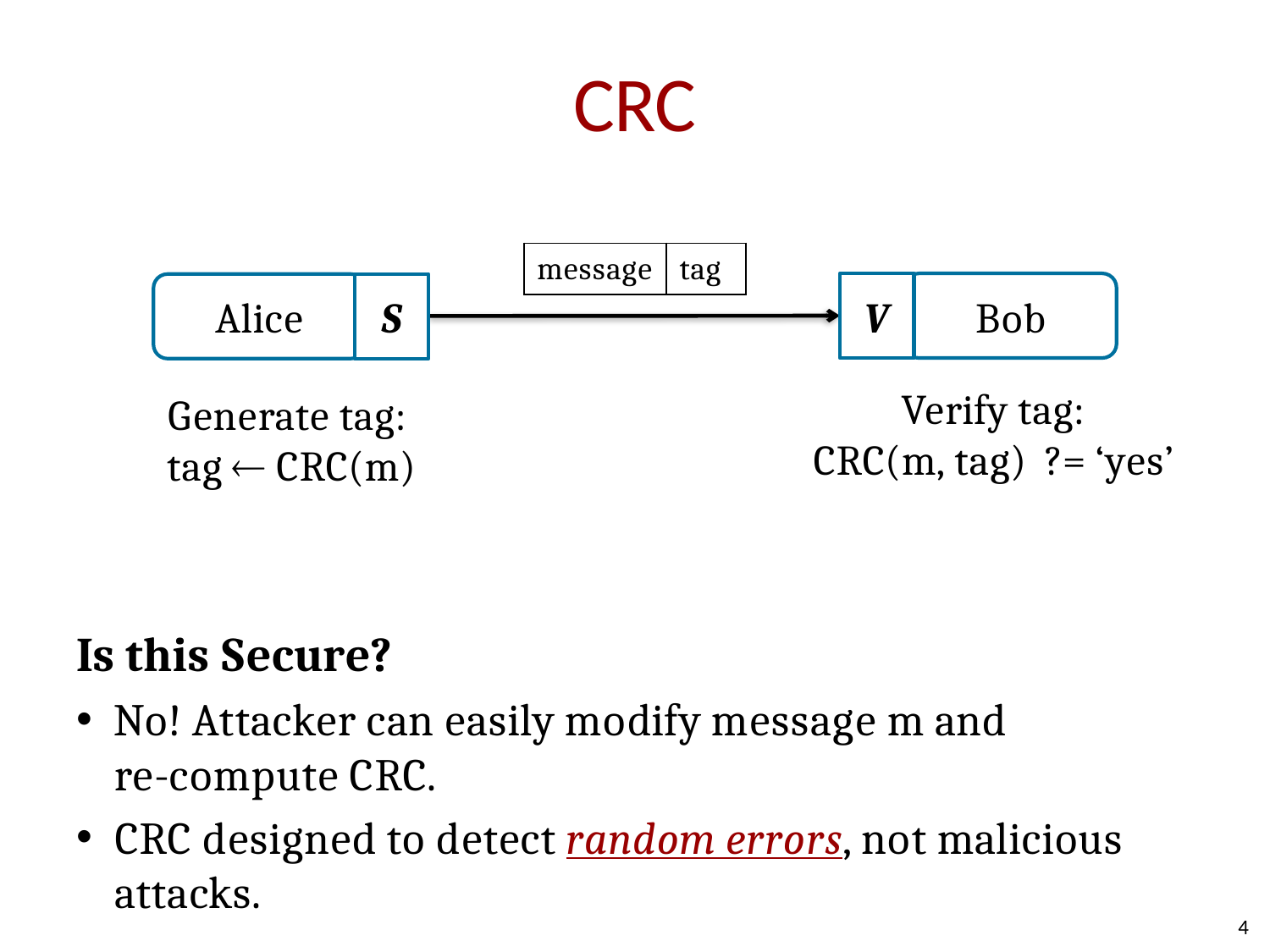

# CRC
| message | tag |
| --- | --- |
V
S
Bob
Alice
Verify tag:
CRC(m, tag)  ?= ‘yes’
Generate tag:
tag ← CRC(m)
Is this Secure?
No! Attacker can easily modify message m and
re-compute CRC.
CRC designed to detect random errors, not malicious attacks.
4